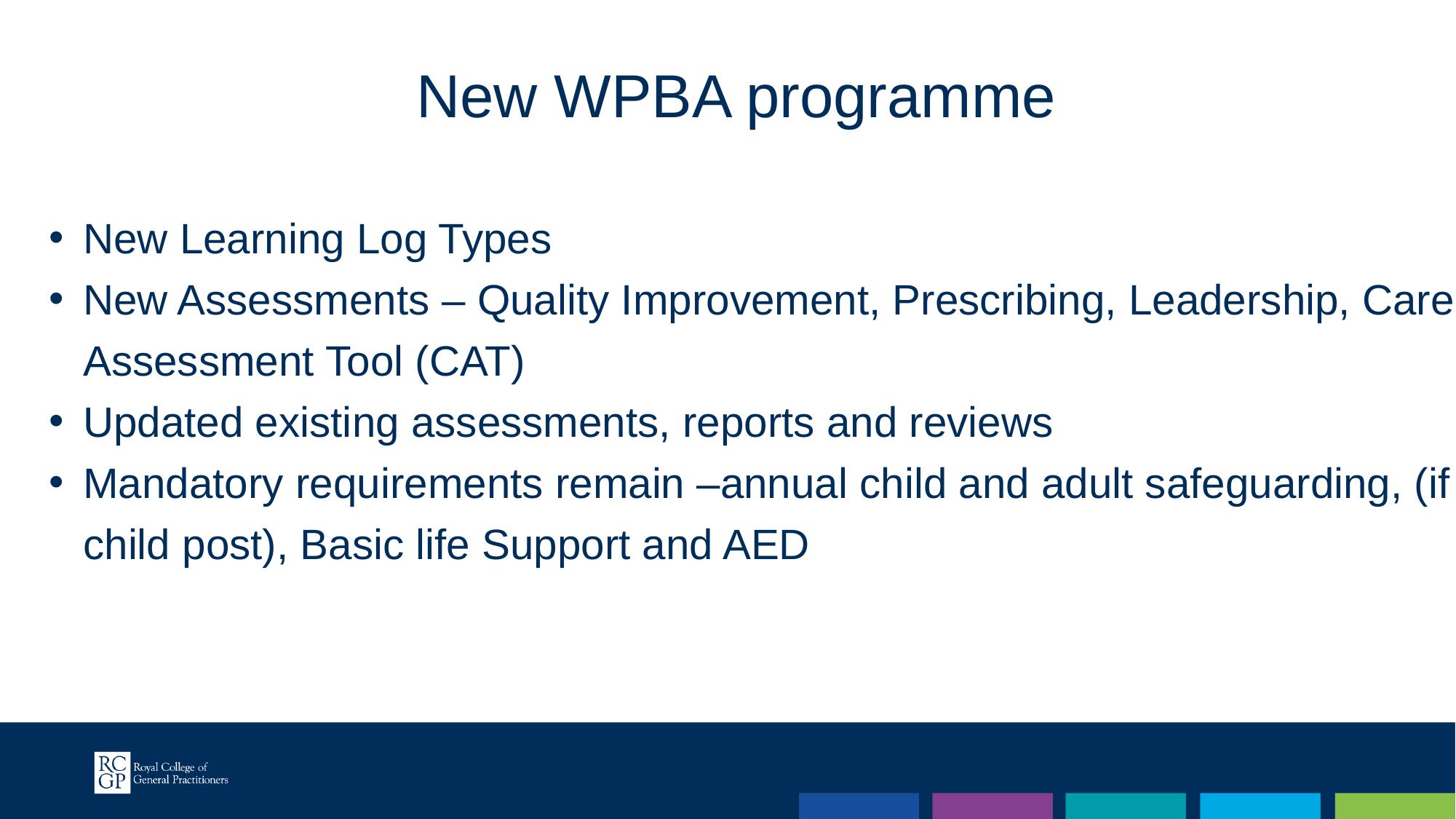

New WPBA programme
New Learning Log Types
New Assessments – Quality Improvement, Prescribing, Leadership, Care     Assessment Tool (CAT)
Updated existing assessments, reports and reviews
Mandatory requirements remain –annual child and adult safeguarding, (if child post), Basic life Support and AED